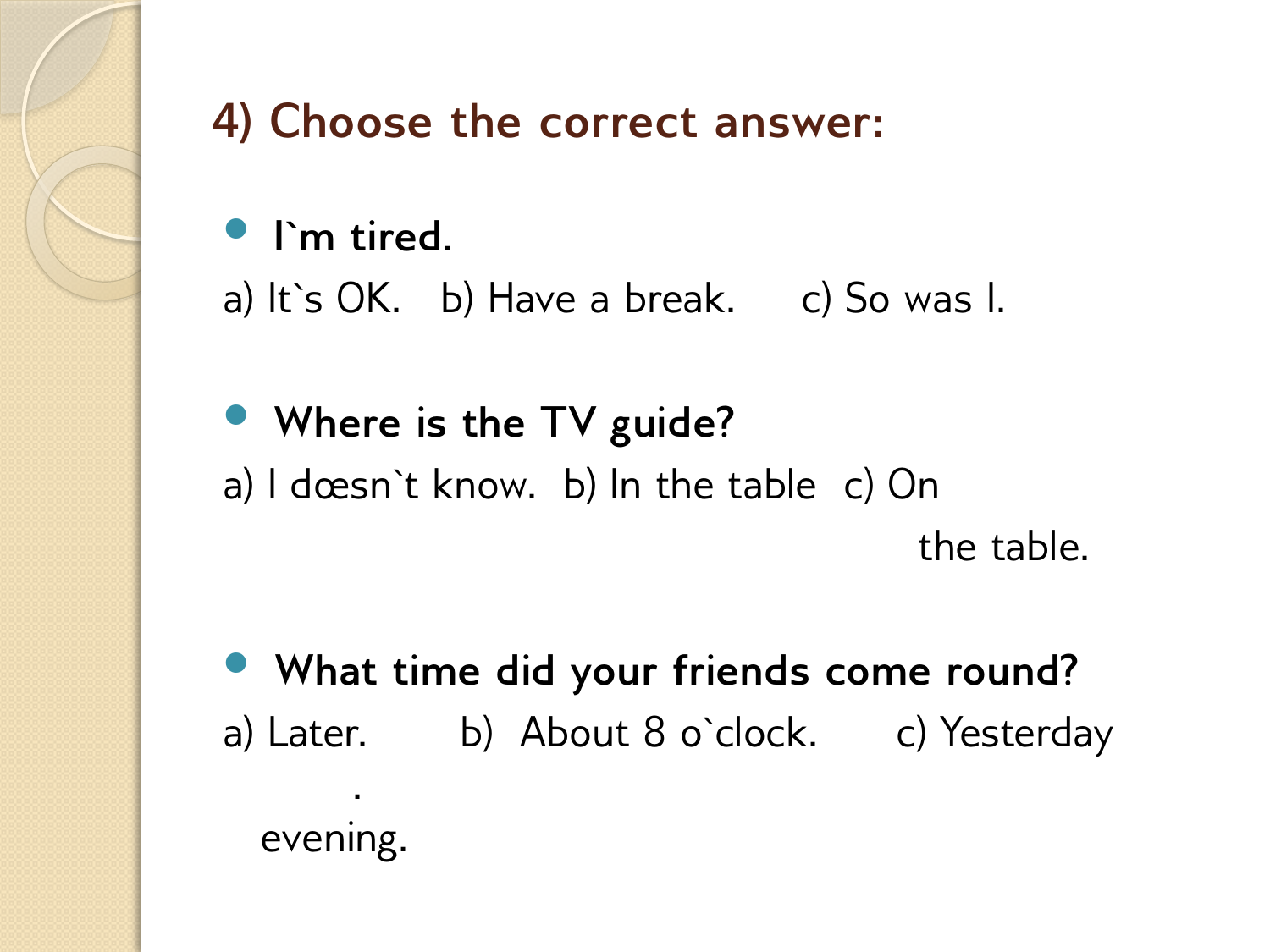

# 4) Choose the correct answer:
 I`m tired.
a) It`s OK.   b) Have a break.     c) So was I.

 Where is the TV guide?
a) I doesn`t know.  b) In the table  c) On
                                                     the table.

 What time did your friends come round?
a) Later.       b)  About 8 o`clock.      c) Yesterday                .                                                       evening.